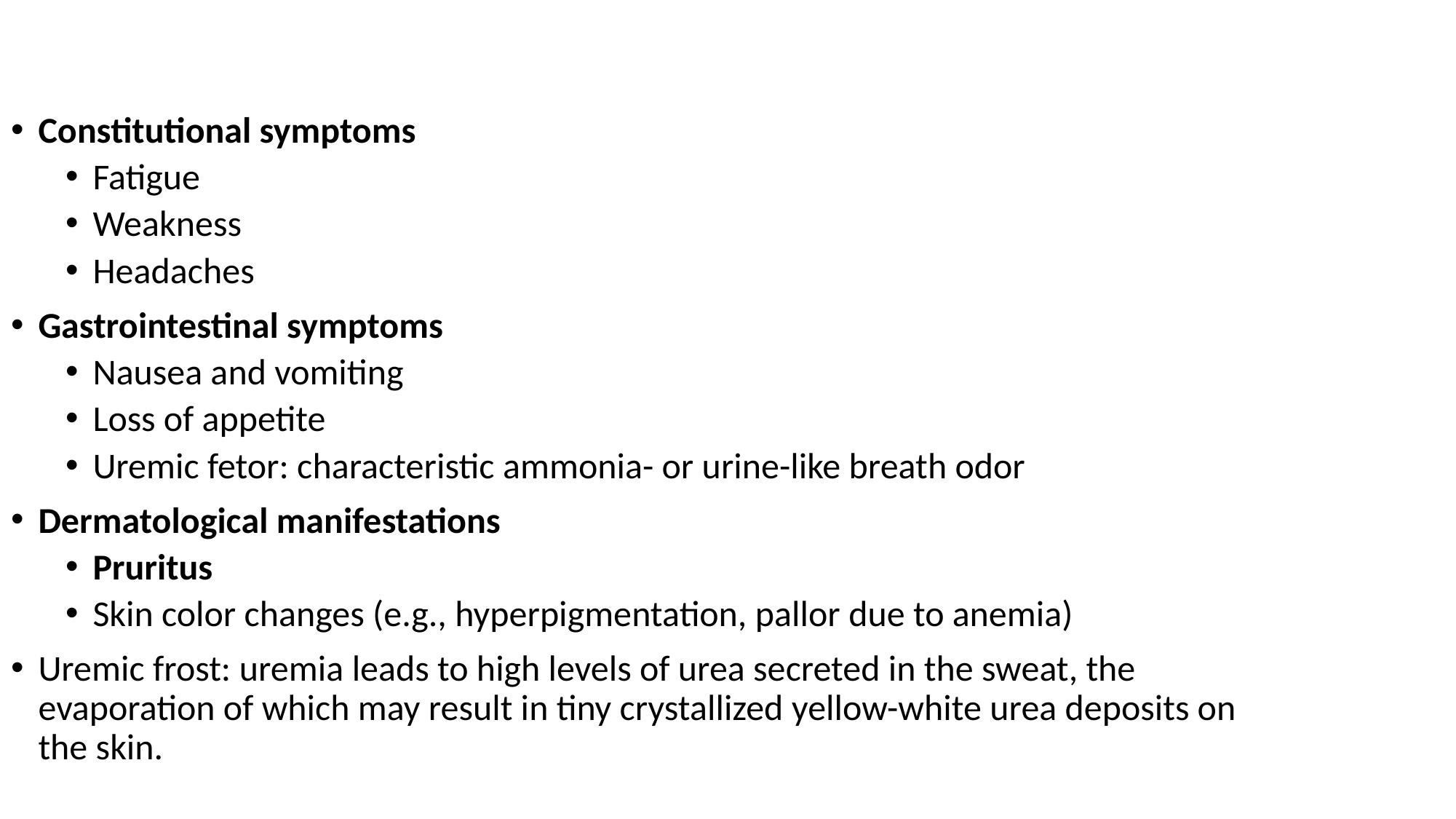

Constitutional symptoms
Fatigue
Weakness
Headaches
Gastrointestinal symptoms
Nausea and vomiting
Loss of appetite
Uremic fetor: characteristic ammonia- or urine-like breath odor
Dermatological manifestations
Pruritus
Skin color changes (e.g., hyperpigmentation, pallor due to anemia)
Uremic frost: uremia leads to high levels of urea secreted in the sweat, the evaporation of which may result in tiny crystallized yellow-white urea deposits on the skin.